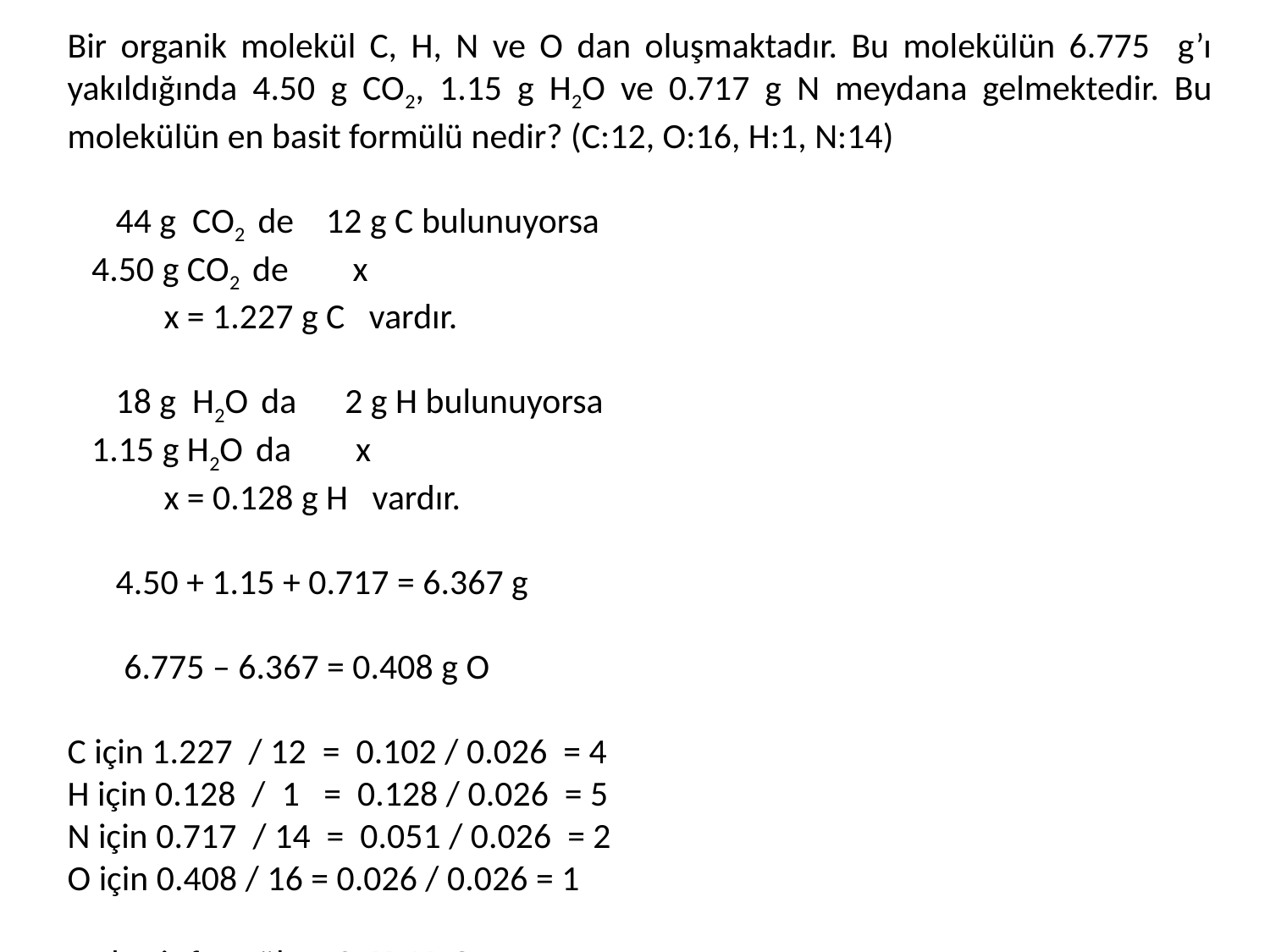

Bir organik molekül C, H, N ve O dan oluşmaktadır. Bu molekülün 6.775  g’ı yakıldığında 4.50 g CO2, 1.15 g H2O ve 0.717 g N meydana gelmektedir. Bu molekülün en basit formülü nedir? (C:12, O:16, H:1, N:14)

      44 g  CO2  de    12 g C bulunuyorsa
   4.50 g CO2  de        x
            x = 1.227 g C   vardır.

      18 g  H2O  da      2 g H bulunuyorsa
   1.15 g H2O  da        x
            x = 0.128 g H   vardır.

      4.50 + 1.15 + 0.717 = 6.367 g

       6.775 – 6.367 = 0.408 g O

C için 1.227  / 12  =  0.102 / 0.026  = 4
H için 0.128  /  1   =  0.128 / 0.026  = 5
N için 0.717  / 14  =  0.051 / 0.026  = 2
O için 0.408 / 16 = 0.026 / 0.026 = 1

En basit formül:     C4 H5 N7 O